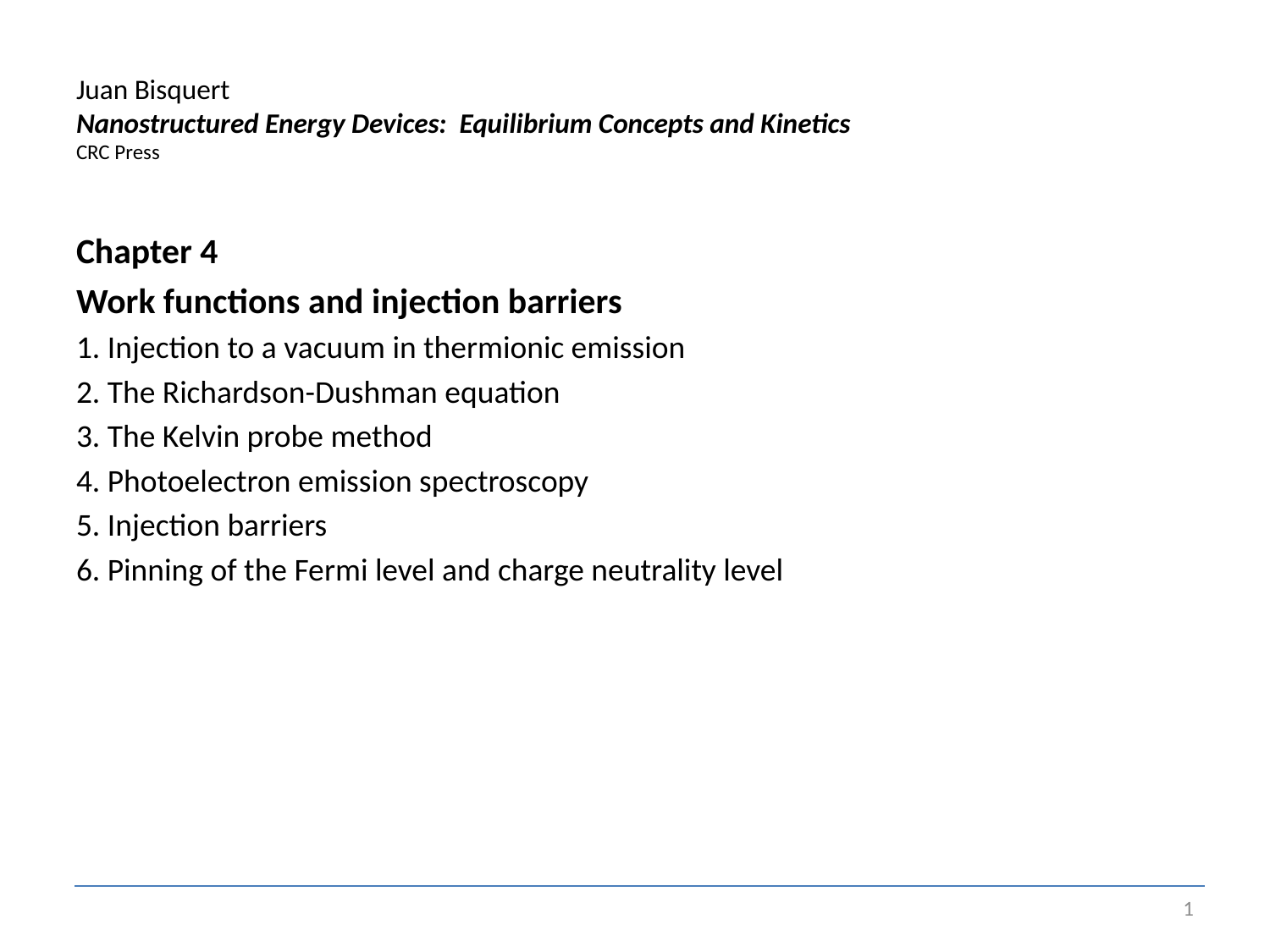

# Juan Bisquert Nanostructured Energy Devices:  Equilibrium Concepts and Kinetics CRC Press
Chapter 4
Work functions and injection barriers
1. Injection to a vacuum in thermionic emission
2. The Richardson-Dushman equation
3. The Kelvin probe method
4. Photoelectron emission spectroscopy
5. Injection barriers
6. Pinning of the Fermi level and charge neutrality level
1